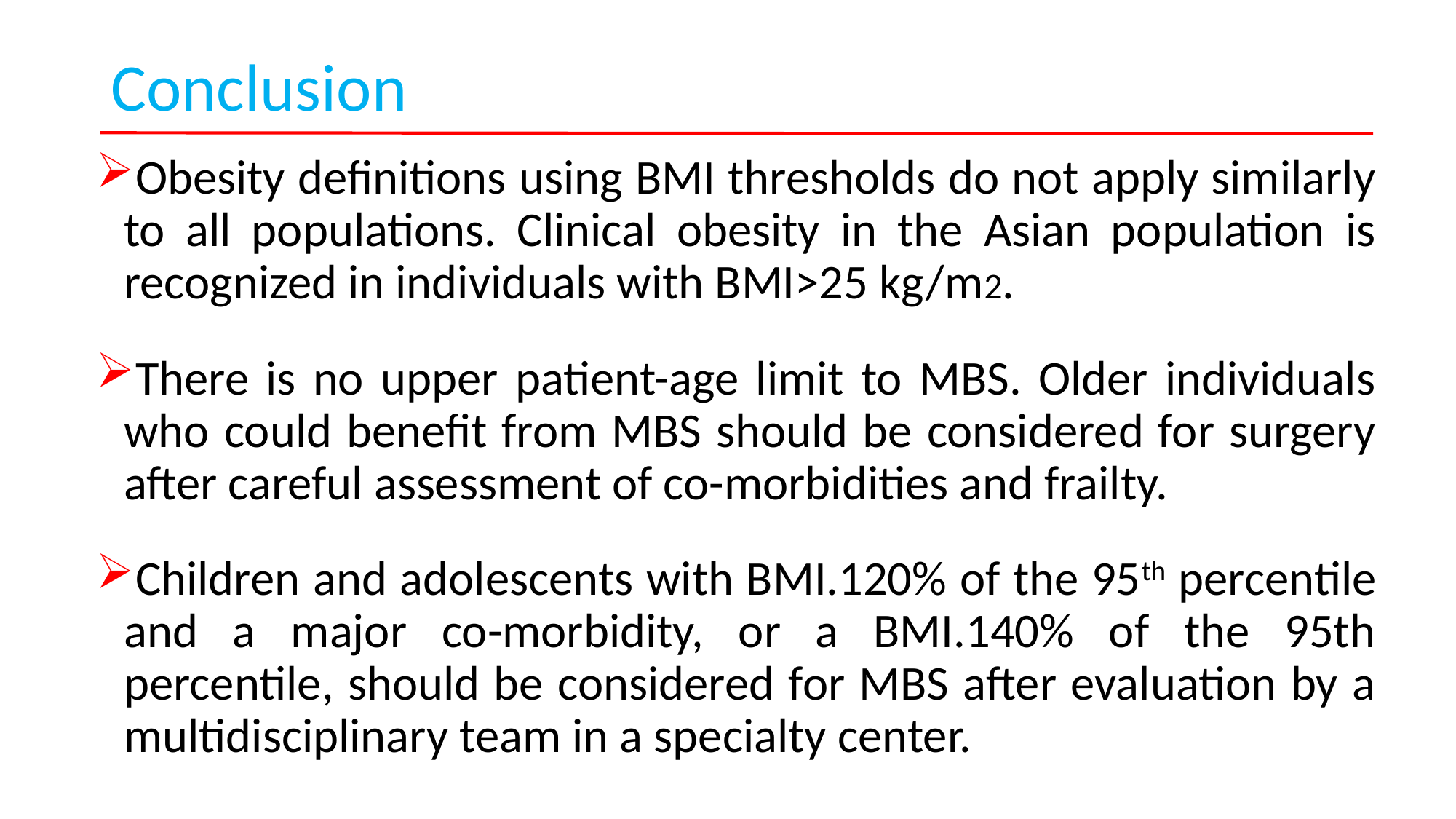

# Conclusion
Obesity definitions using BMI thresholds do not apply similarly to all populations. Clinical obesity in the Asian population is recognized in individuals with BMI>25 kg/m2.

There is no upper patient-age limit to MBS. Older individuals who could benefit from MBS should be considered for surgery after careful assessment of co-morbidities and frailty.

Children and adolescents with BMI.120% of the 95th percentile and a major co-morbidity, or a BMI.140% of the 95th percentile, should be considered for MBS after evaluation by a multidisciplinary team in a specialty center.